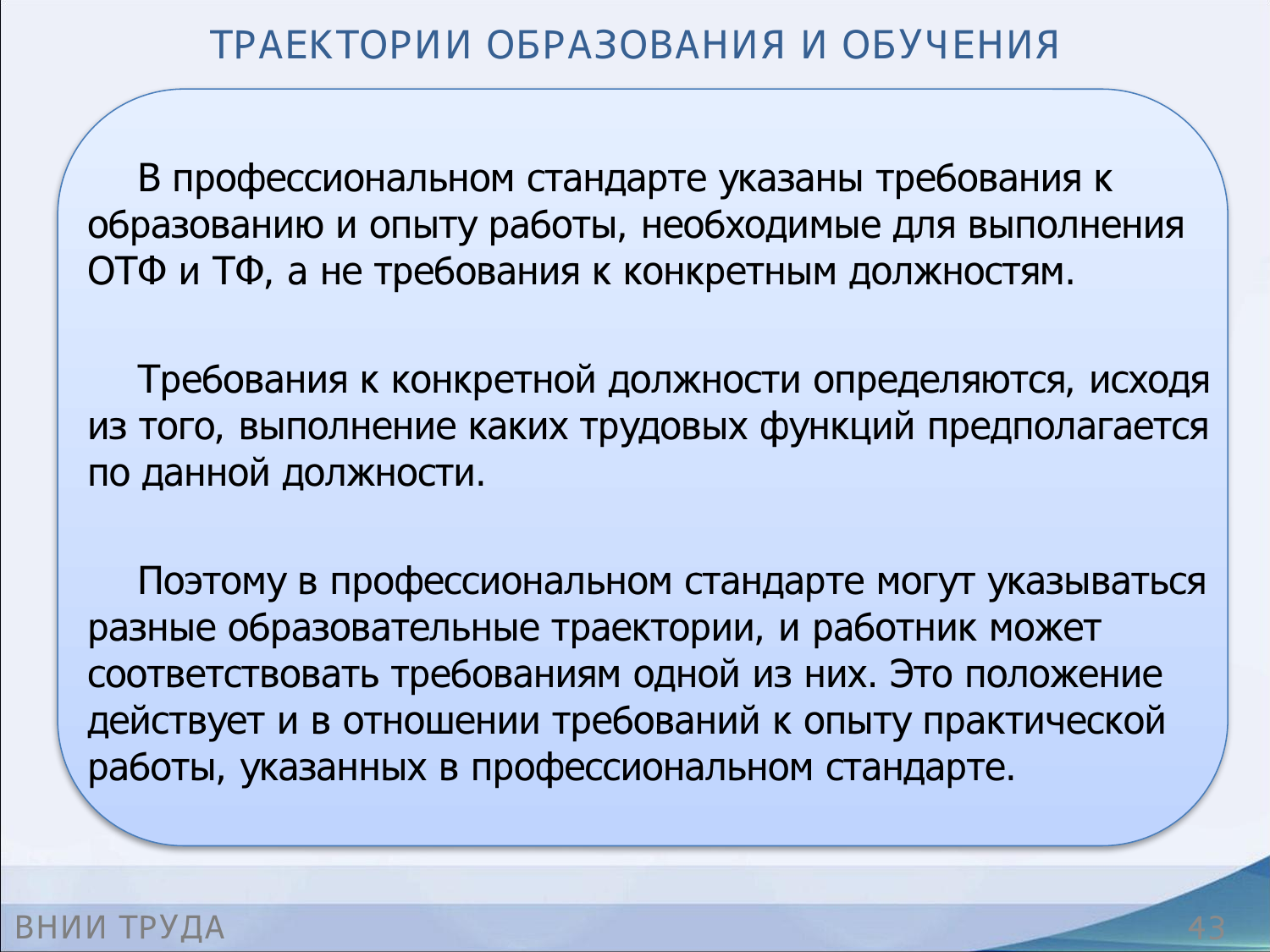

# ТРАЕКТОРИИ ОБРАЗОВАНИЯ И ОБУЧЕНИЯ

В профессиональном стандарте указаны требования к образованию и опыту работы, необходимые для выполнения ОТФ и ТФ, а не требования к конкретным должностям.

Требования к конкретной должности определяются, исходя из того, выполнение каких трудовых функций предполагается по данной должности.

Поэтому в профессиональном стандарте могут указываться разные образовательные траектории, и работник может соответствовать требованиям одной из них. Это положение действует и в отношении требований к опыту практической работы, указанных в профессиональном стандарте.

ВНИИ ТРУДА
43